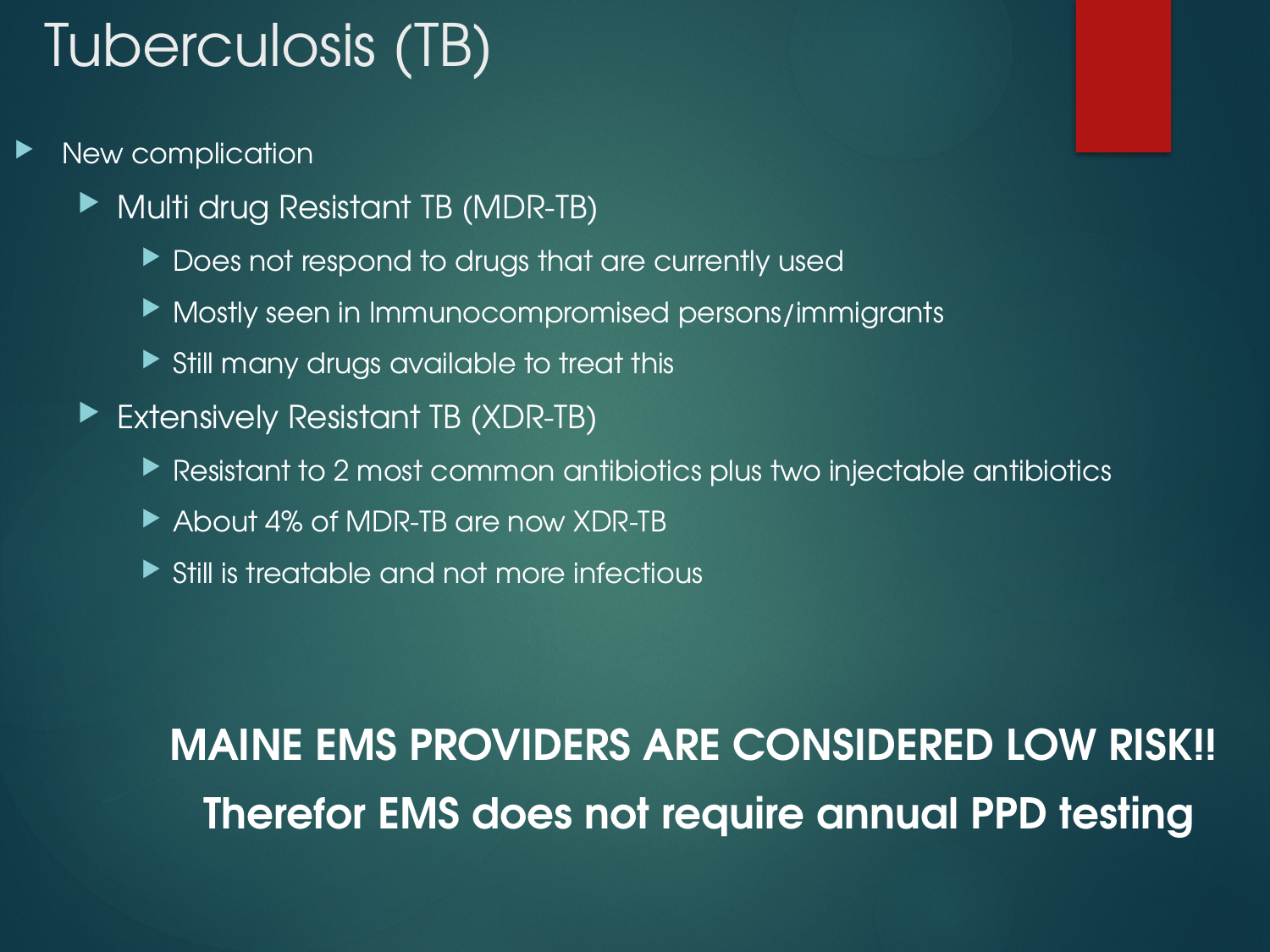

# Tuberculosis (TB)
New complication
Multi drug Resistant TB (MDR-TB)
Does not respond to drugs that are currently used
Mostly seen in Immunocompromised persons/immigrants
Still many drugs available to treat this
Extensively Resistant TB (XDR-TB)
Resistant to 2 most common antibiotics plus two injectable antibiotics
About 4% of MDR-TB are now XDR-TB
Still is treatable and not more infectious

MAINE EMS PROVIDERS ARE CONSIDERED LOW RISK!!
Therefor EMS does not require annual PPD testing